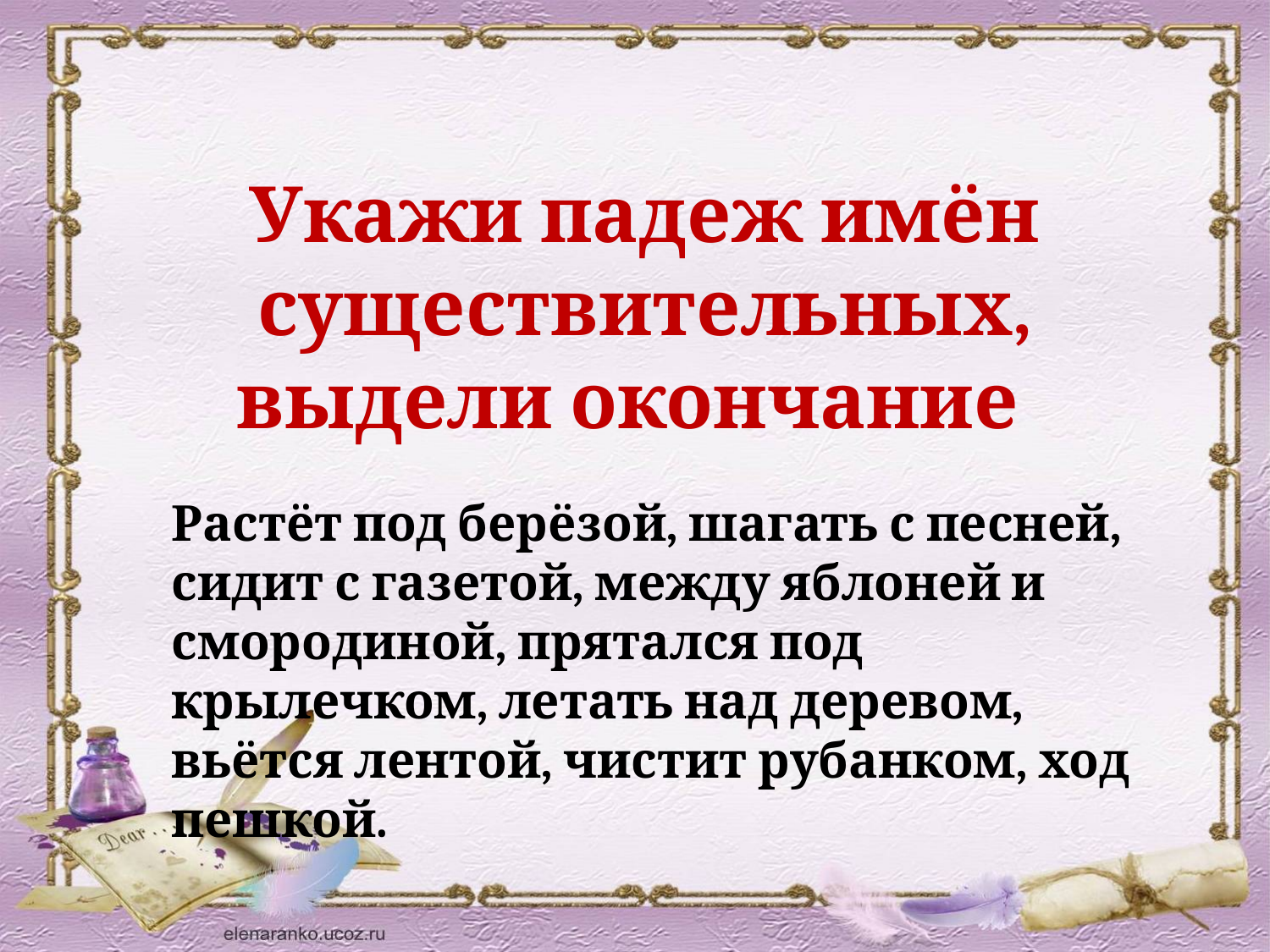

Укажи падеж имён существительных,
выдели окончание

Растёт под берёзой, шагать с песней, сидит с газетой, между яблоней и смородиной, прятался под крылечком, летать над деревом, вьётся лентой, чистит рубанком, ход пешкой.